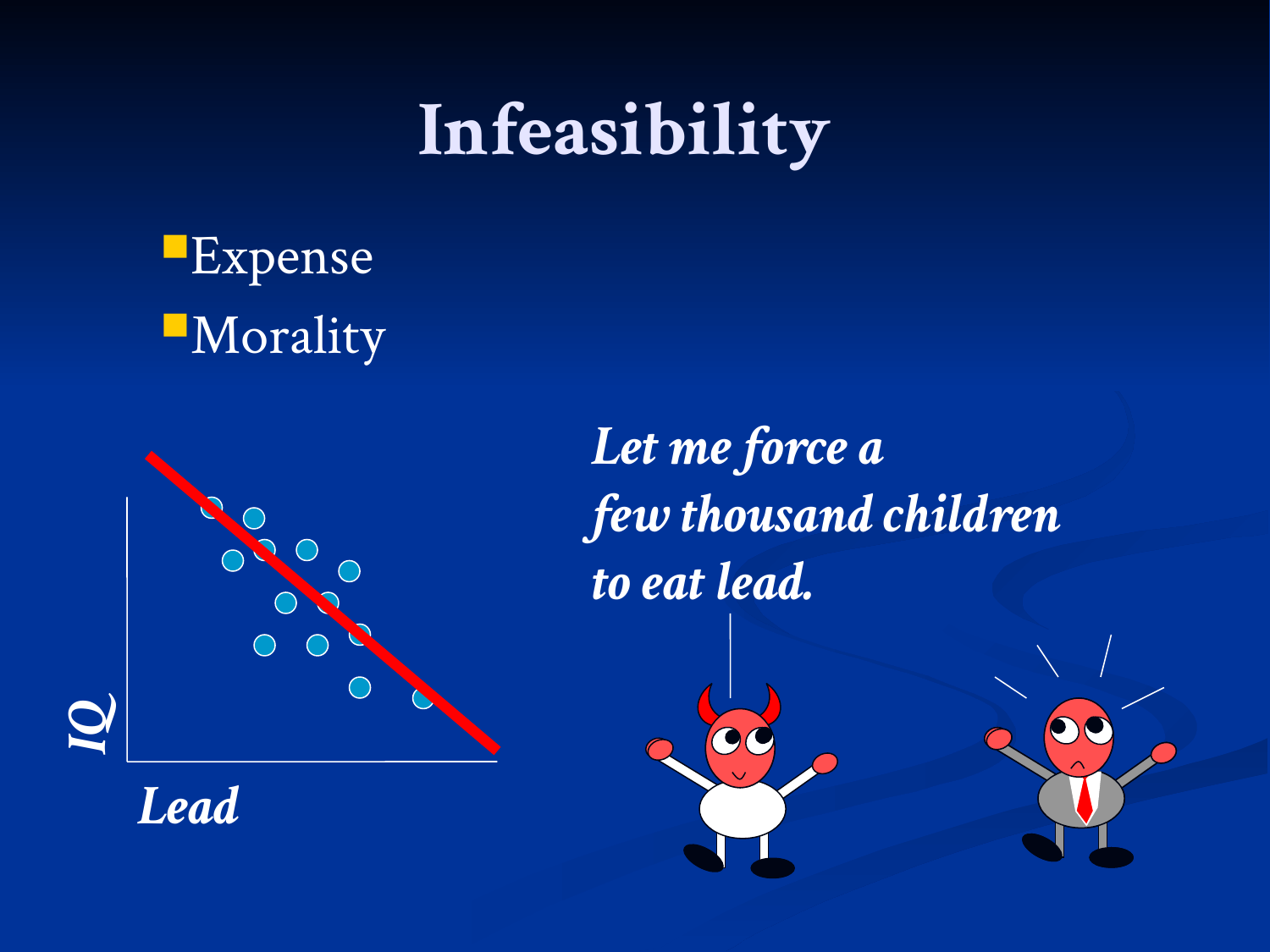

# Infeasibility
Expense
Morality
Let me force a
few thousand children
to eat lead.

IQ

Lead